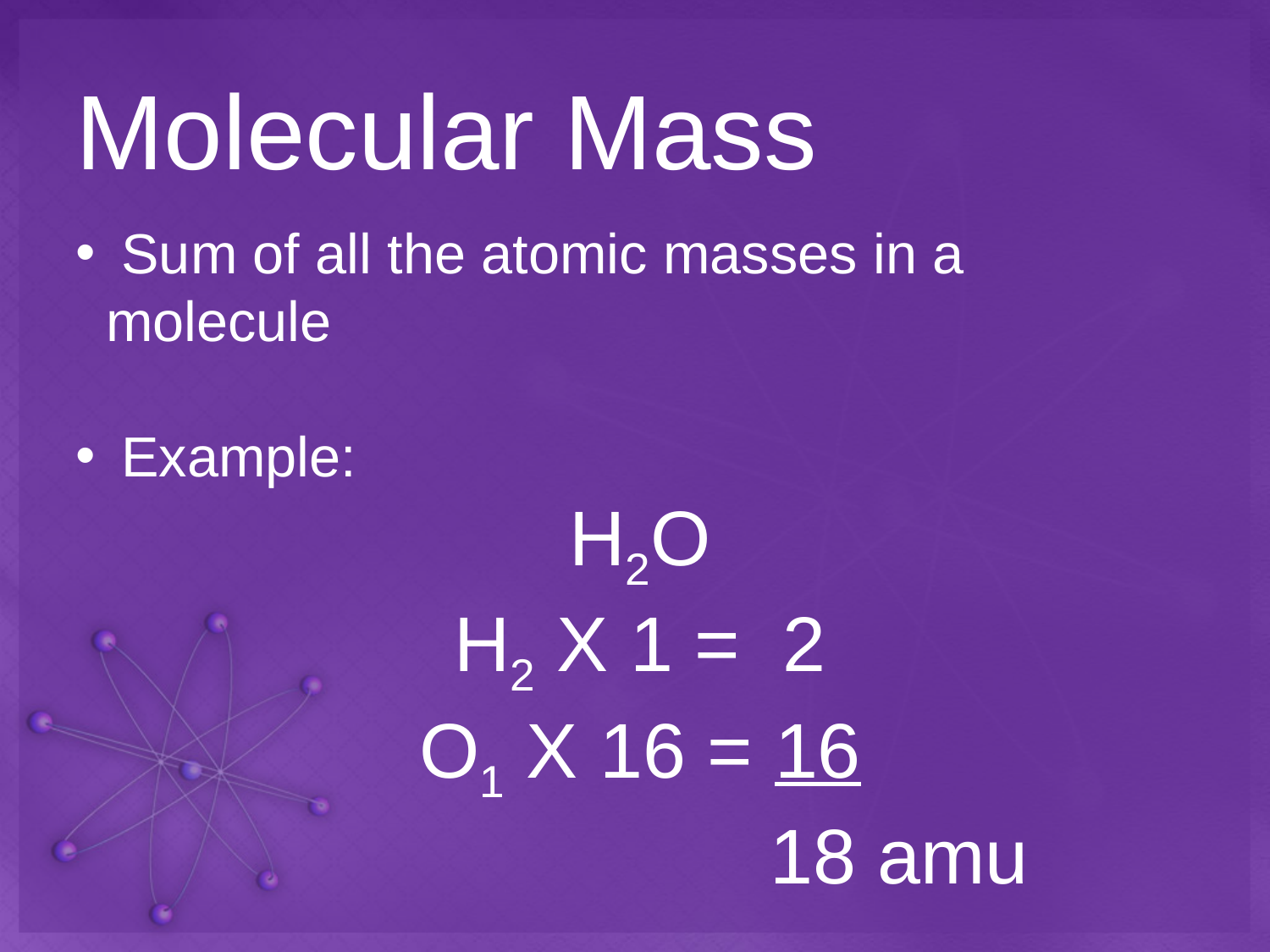

# Molecular Mass
 Sum of all the atomic masses in a molecule

 Example:
H2O
H2 X 1 =  2
O1 X 16 = 16
                        18 amu